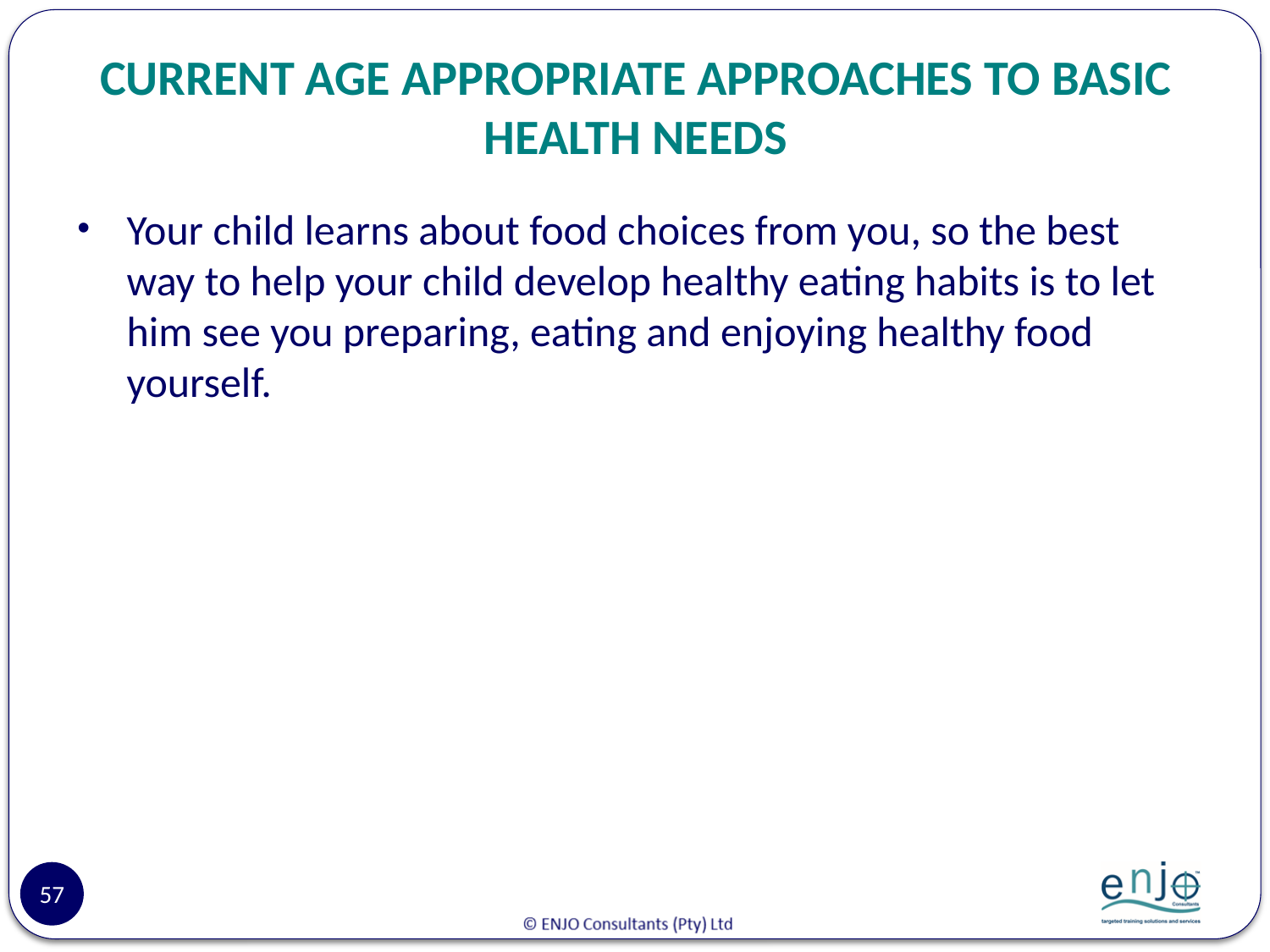

# CURRENT AGE APPROPRIATE APPROACHES TO BASIC HEALTH NEEDS
Your child learns about food choices from you, so the best way to help your child develop healthy eating habits is to let him see you preparing, eating and enjoying healthy food yourself.
57